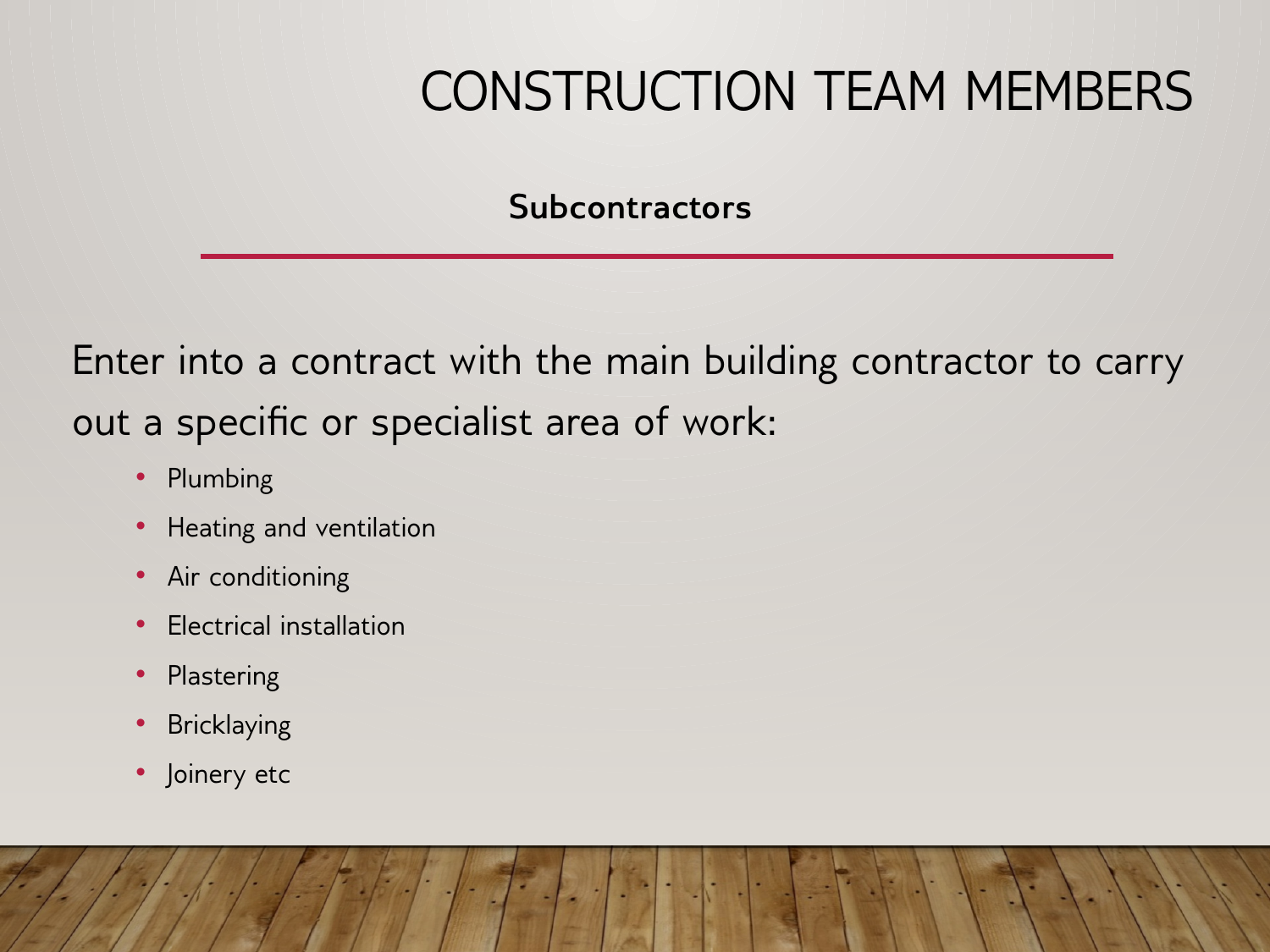

# Construction team members
Subcontractors

Enter into a contract with the main building contractor to carry out a specific or specialist area of work:
Plumbing
Heating and ventilation
Air conditioning
Electrical installation
Plastering
Bricklaying
Joinery etc